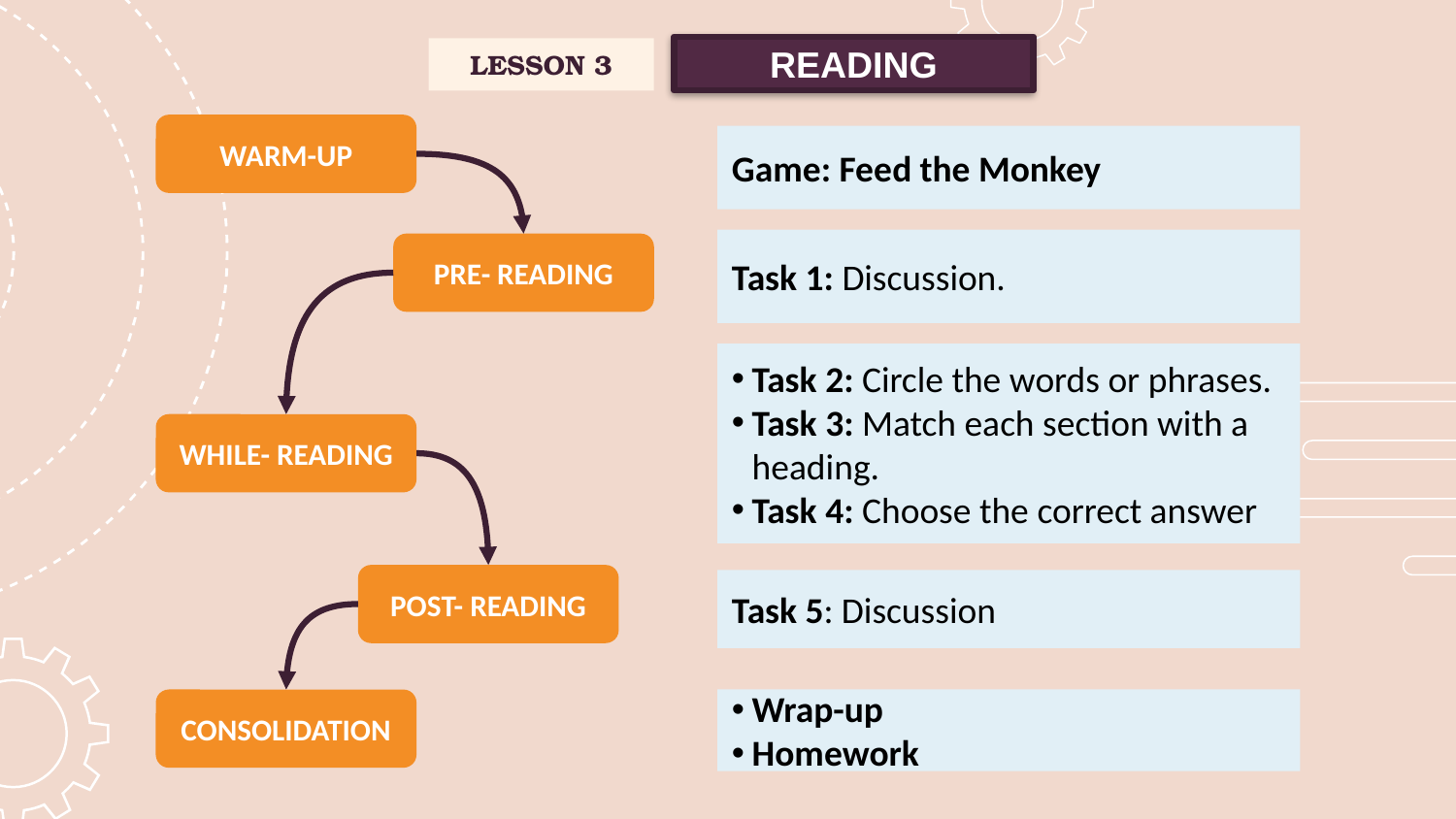

READING
LESSON 3
WARM-UP
Game: Feed the Monkey
Task 1: Discussion.
PRE- READING
Task 2: Circle the words or phrases.
Task 3: Match each section with a heading.
Task 4: Choose the correct answer
WHILE- READING
POST- READING
Task 5: Discussion
Wrap-up
Homework
CONSOLIDATION